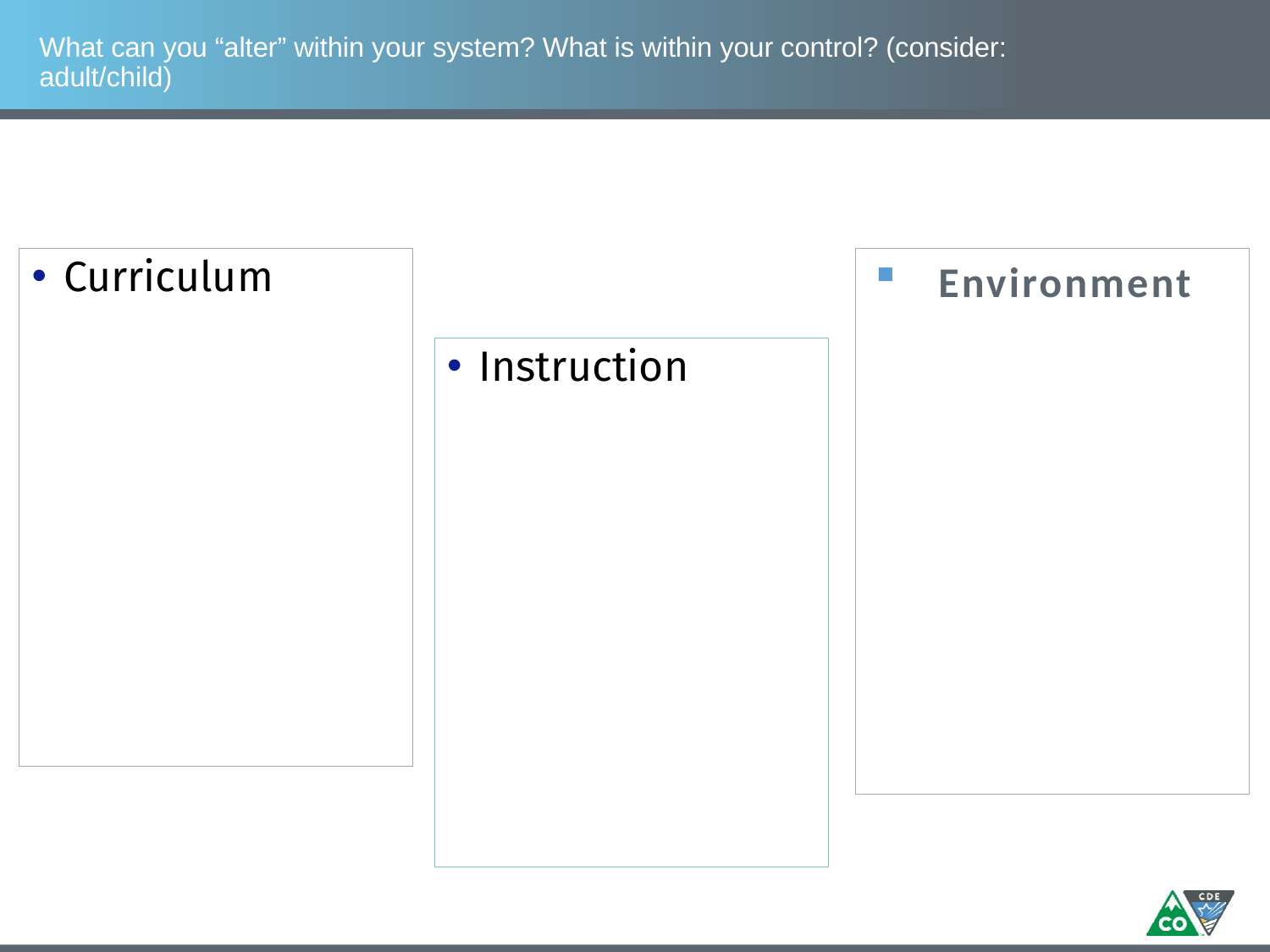

# What can you “alter” within your system? What is within your control? (consider: adult/child)
Curriculum
Environment
Instruction